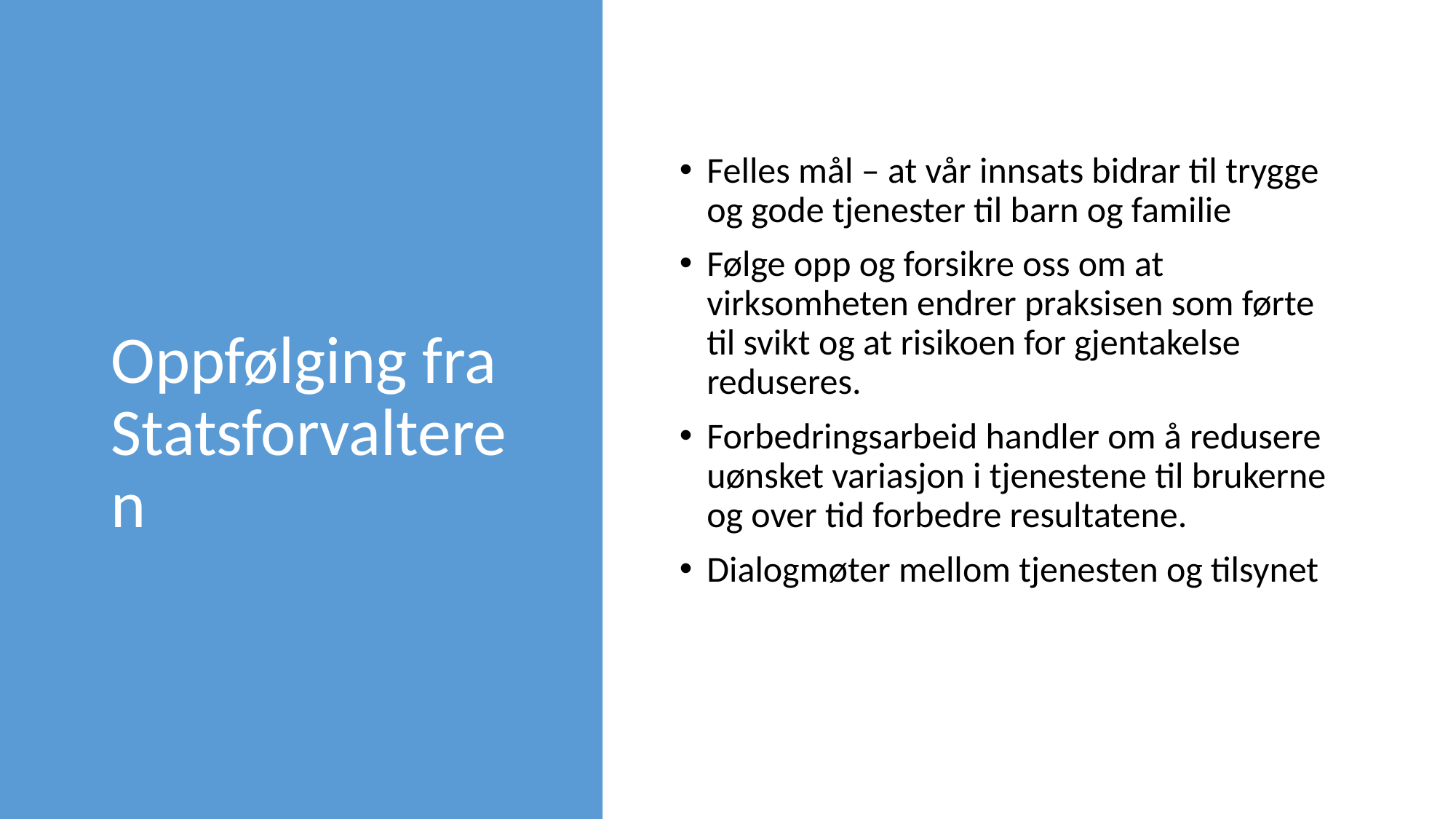

# Oppfølging fra Statsforvalteren
Felles mål – at vår innsats bidrar til trygge og gode tjenester til barn og familie
Følge opp og forsikre oss om at virksomheten endrer praksisen som førte til svikt og at risikoen for gjentakelse reduseres.
Forbedringsarbeid handler om å redusere uønsket variasjon i tjenestene til brukerne og over tid forbedre resultatene.
Dialogmøter mellom tjenesten og tilsynet